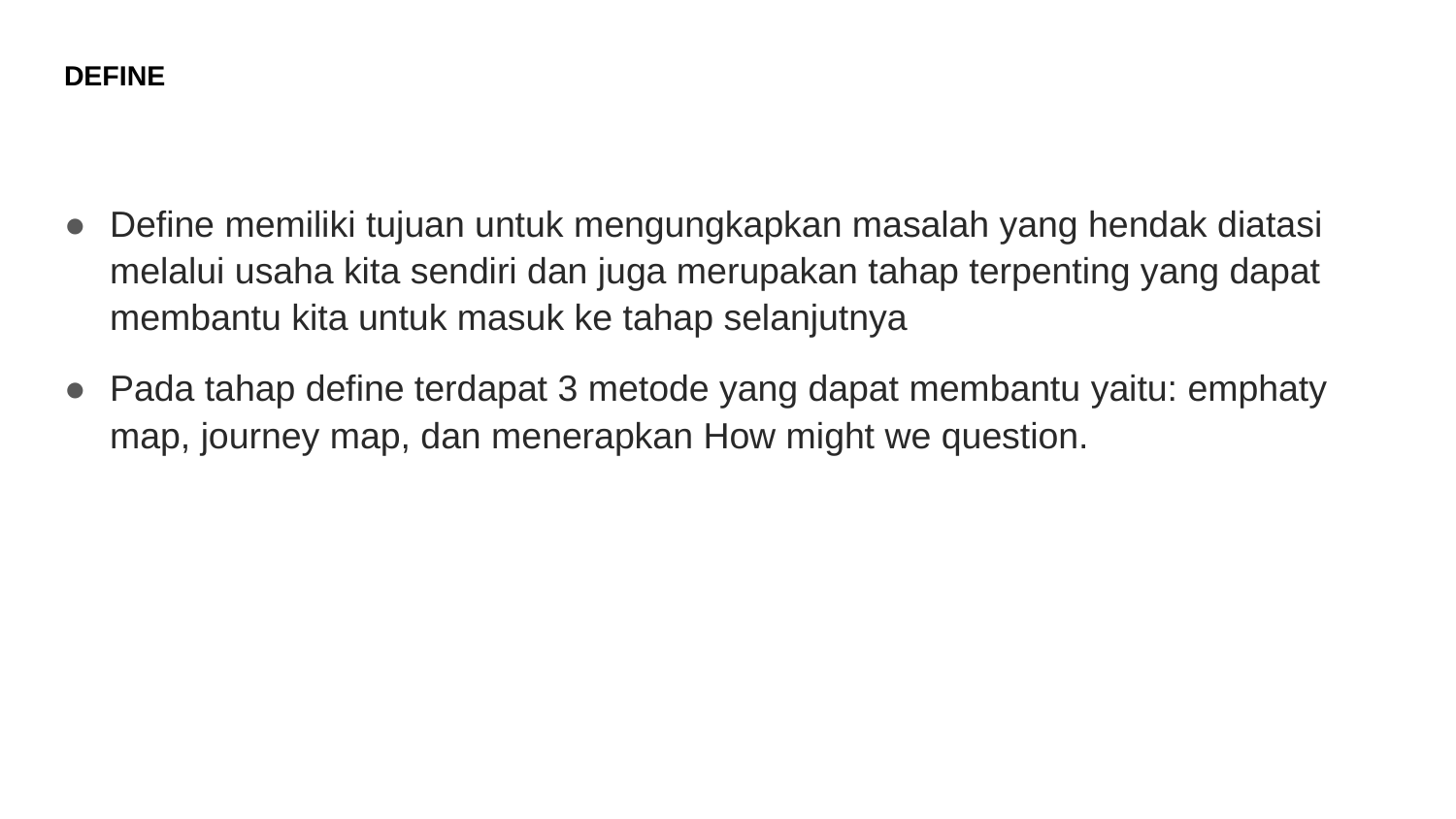

# DEFINE
Define memiliki tujuan untuk mengungkapkan masalah yang hendak diatasi melalui usaha kita sendiri dan juga merupakan tahap terpenting yang dapat membantu kita untuk masuk ke tahap selanjutnya
Pada tahap define terdapat 3 metode yang dapat membantu yaitu: emphaty map, journey map, dan menerapkan How might we question.